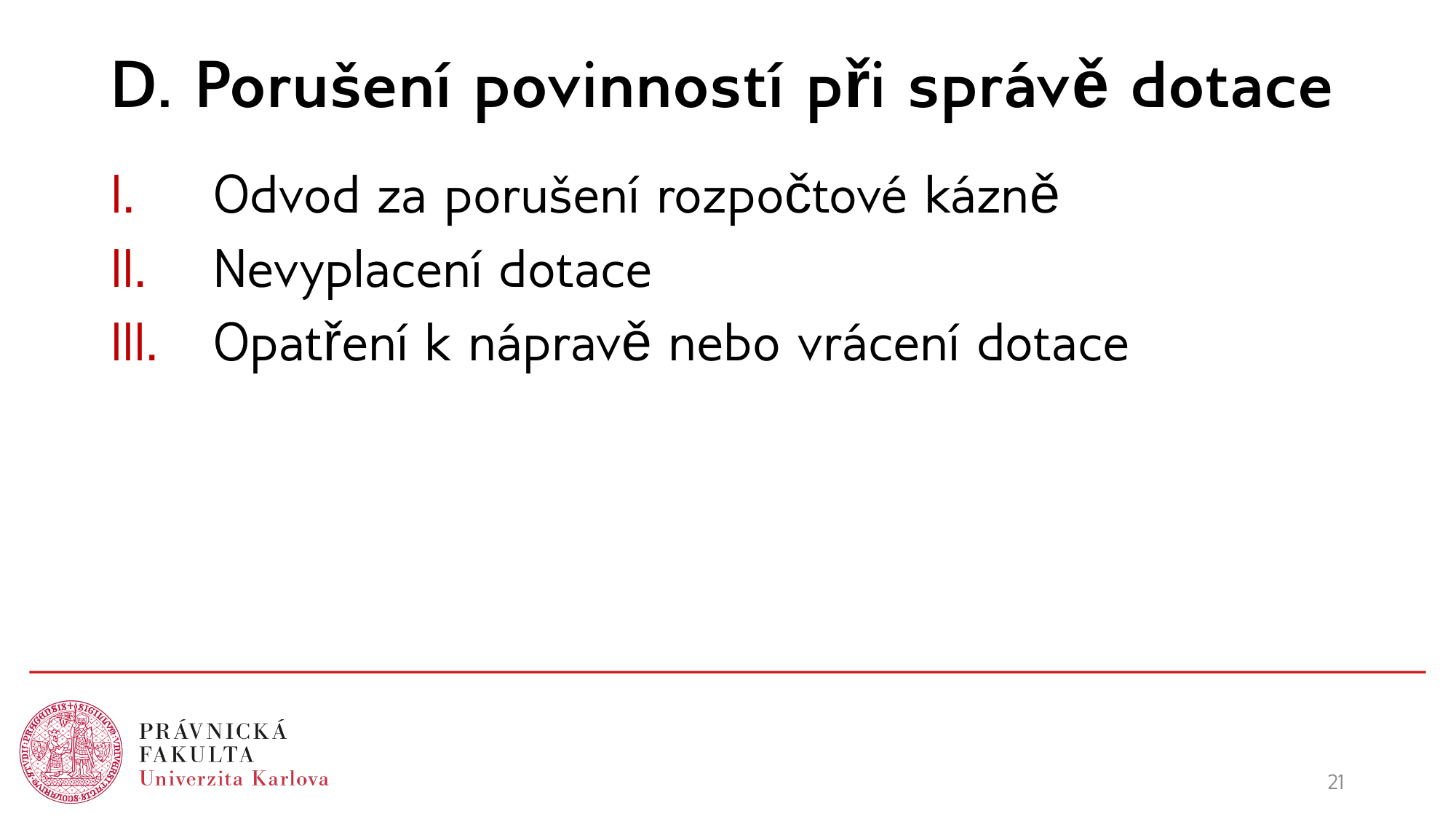

# D. Porušení povinností při správě dotace
Odvod za porušení rozpočtové kázně
Nevyplacení dotace
Opatření k nápravě nebo vrácení dotace

21